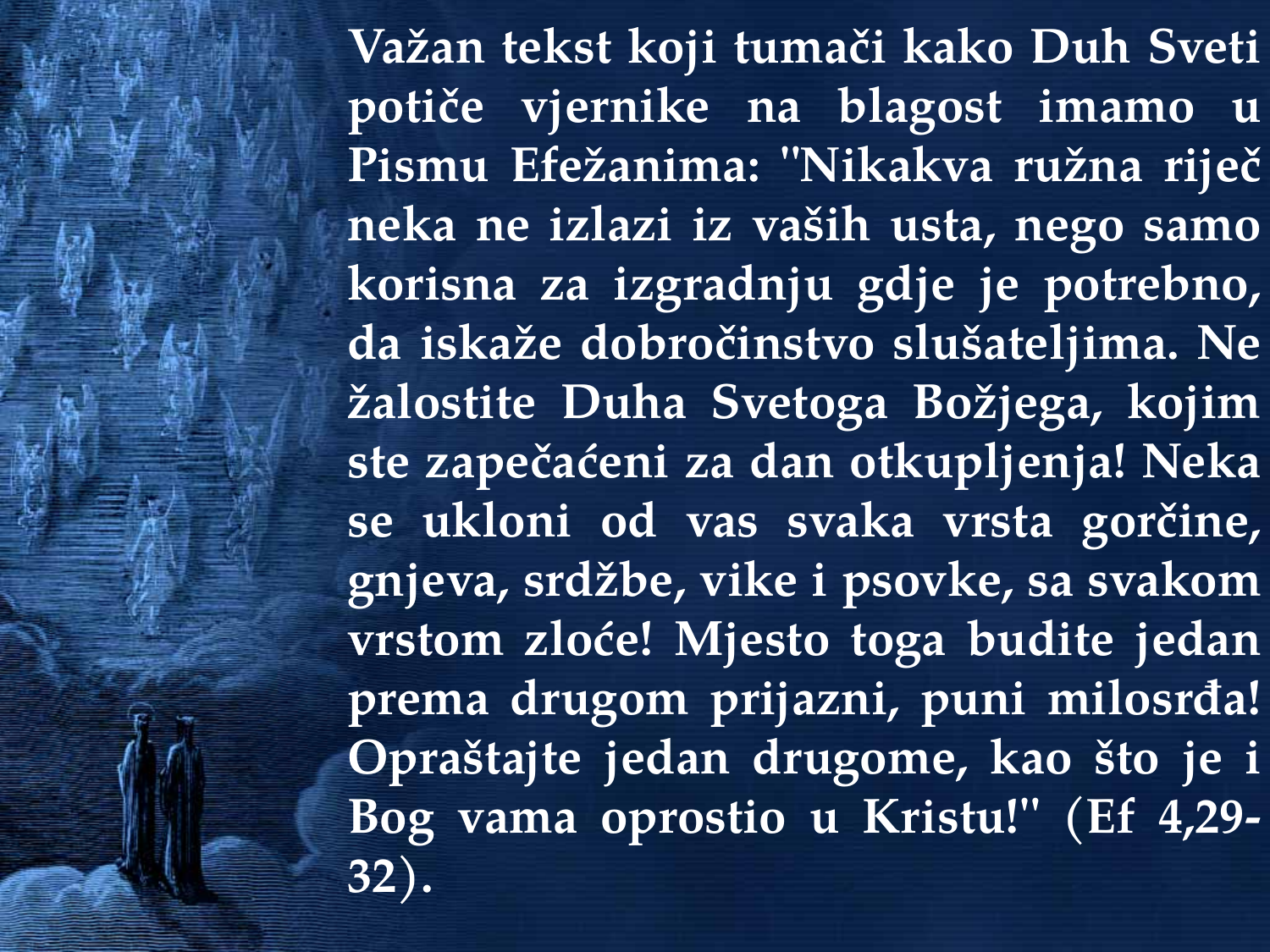

Važan tekst koji tumači kako Duh Sveti potiče vjernike na blagost imamo u Pismu Efežanima: "Nikakva ružna riječ neka ne izlazi iz vaših usta, nego samo korisna za izgradnju gdje je potrebno, da iskaže dobročinstvo slušateljima. Ne žalostite Duha Svetoga Božjega, kojim ste zapečaćeni za dan otkupljenja! Neka se ukloni od vas svaka vrsta gorčine, gnjeva, srdžbe, vike i psovke, sa svakom vrstom zloće! Mjesto toga budite jedan prema drugom prijazni, puni milosrđa! Opraštajte jedan drugome, kao što je i Bog vama oprostio u Kristu!" (Ef 4,29-32).